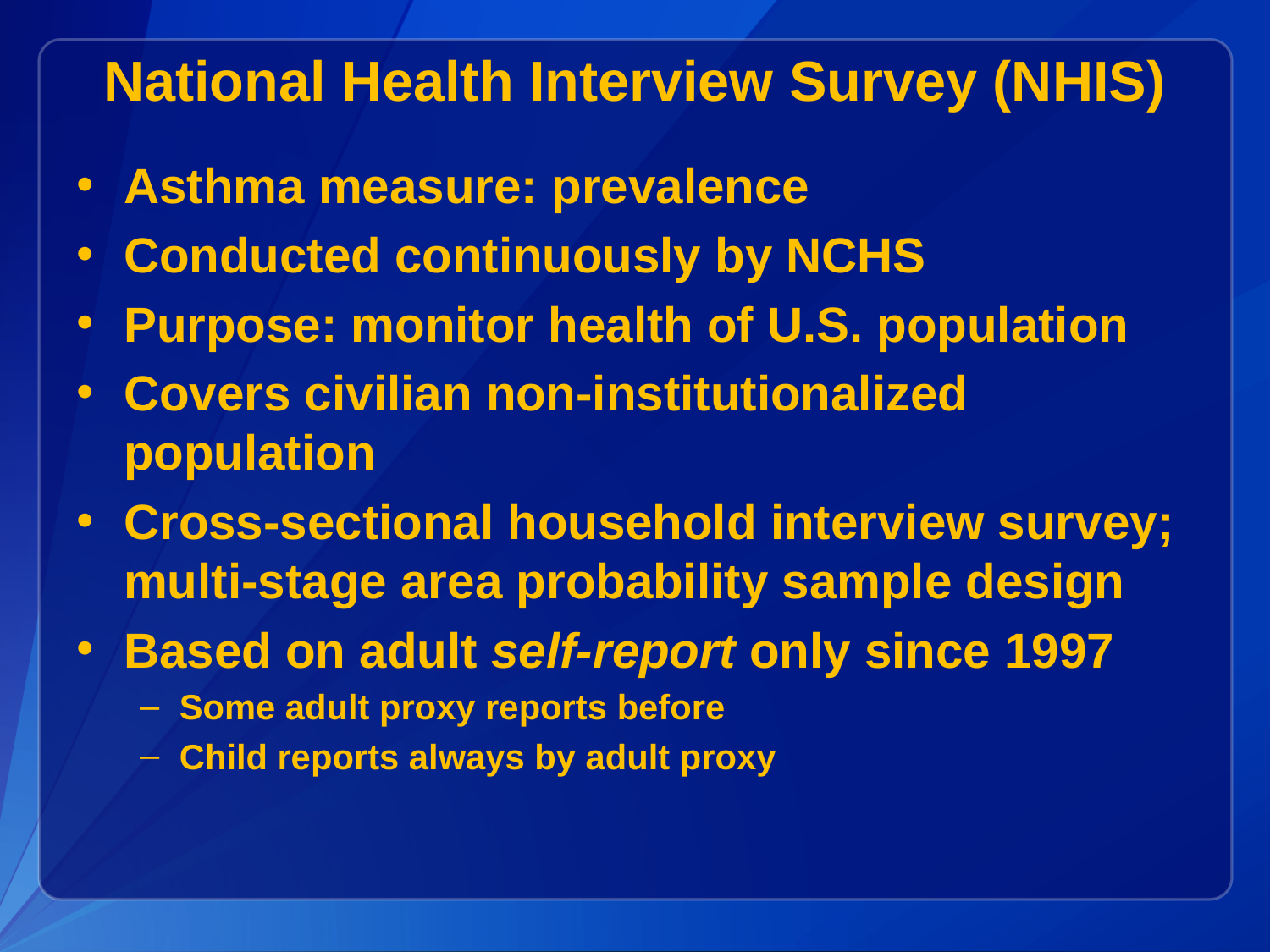

# National Health Interview Survey (NHIS)
Asthma measure: prevalence
Conducted continuously by NCHS
Purpose: monitor health of U.S. population
Covers civilian non-institutionalized population
Cross-sectional household interview survey; multi-stage area probability sample design
Based on adult self-report only since 1997
Some adult proxy reports before
Child reports always by adult proxy